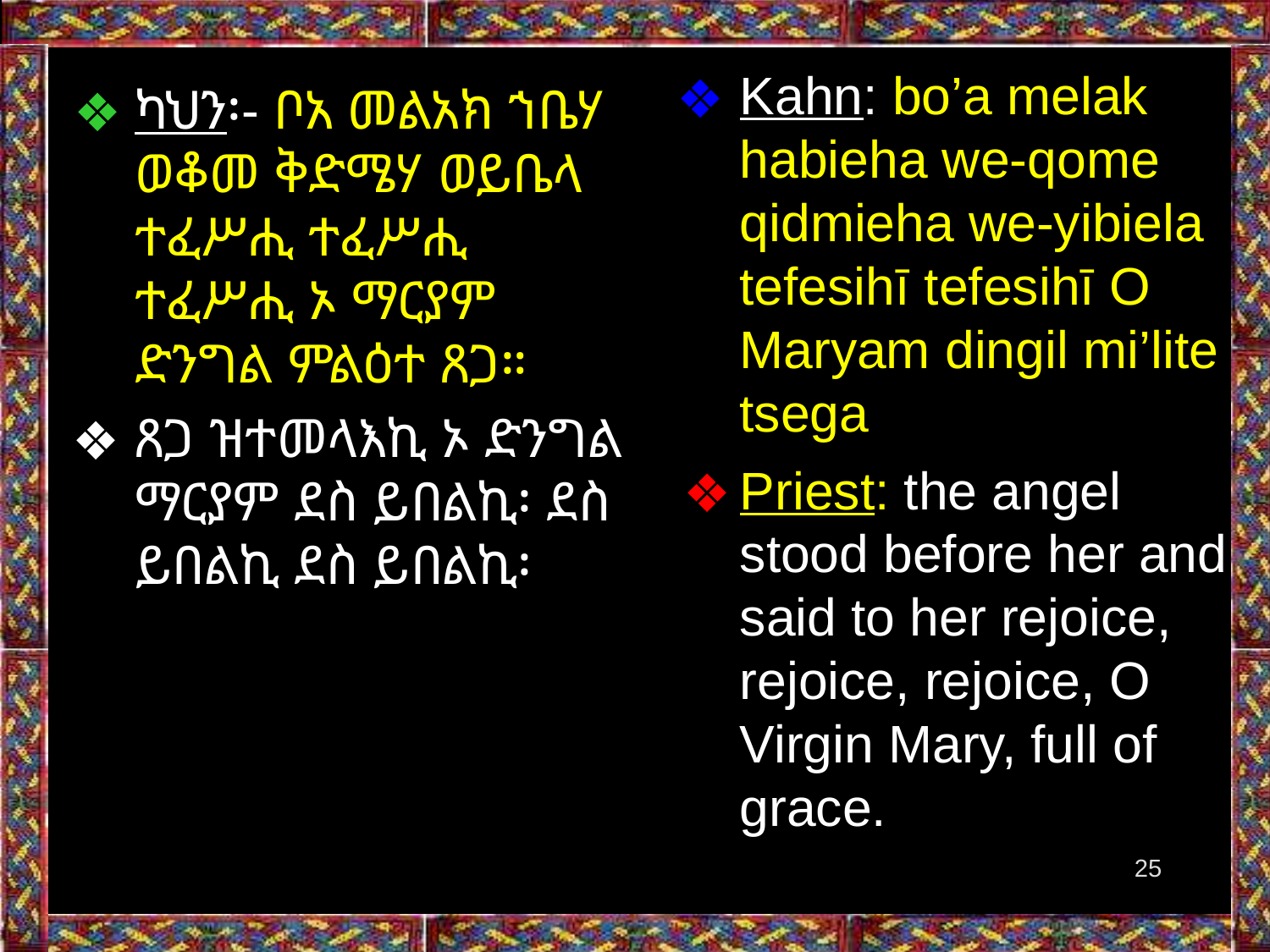

Kahn: bo’a melak habieha we-qome qidmieha we-yibiela tefesihī tefesihī O Maryam dingil mi’lite tsega
Priest: the angel stood before her and said to her rejoice, rejoice, rejoice, O Virgin Mary, full of grace.
ካህን፡- ቦአ መልአክ ኀቤሃ ወቆመ ቅድሜሃ ወይቤላ ተፈሥሒ ተፈሥሒ ተፈሥሒ ኦ ማርያም ድንግል ምልዕተ ጸጋ።
ጸጋ ዝተመላእኪ ኦ ድንግል ማርያም ደስ ይበልኪ፡ ደስ ይበልኪ ደስ ይበልኪ፡

25